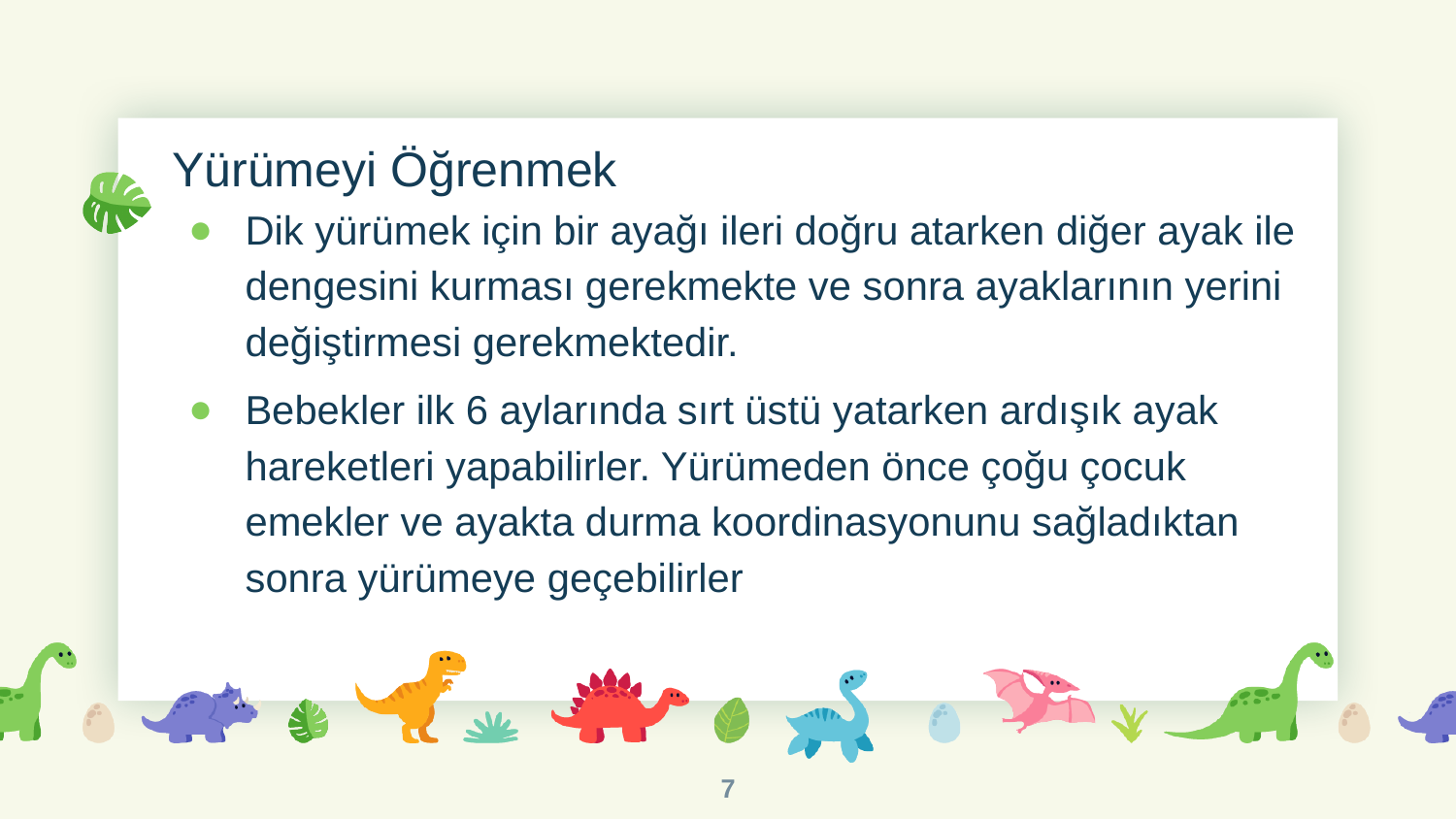

# Yürümeyi Öğrenmek
Dik yürümek için bir ayağı ileri doğru atarken diğer ayak ile dengesini kurması gerekmekte ve sonra ayaklarının yerini değiştirmesi gerekmektedir.
Bebekler ilk 6 aylarında sırt üstü yatarken ardışık ayak hareketleri yapabilirler. Yürümeden önce çoğu çocuk emekler ve ayakta durma koordinasyonunu sağladıktan sonra yürümeye geçebilirler
7